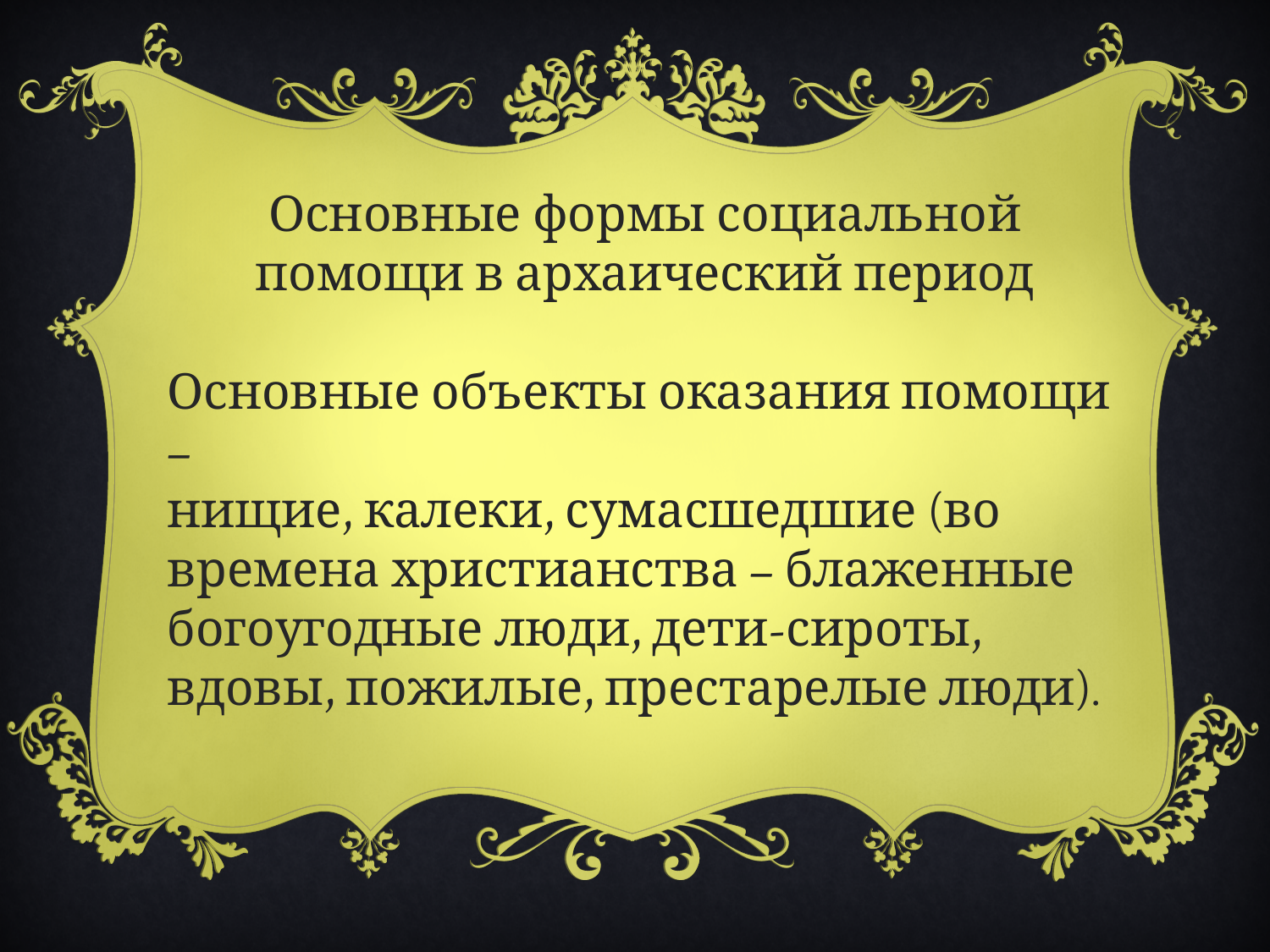

Основные формы социальной помощи в архаический период

Основные объекты оказания помощи –
нищие, калеки, сумасшедшие (во времена христианства – блаженные богоугодные люди, дети-сироты, вдовы, пожилые, престарелые люди).